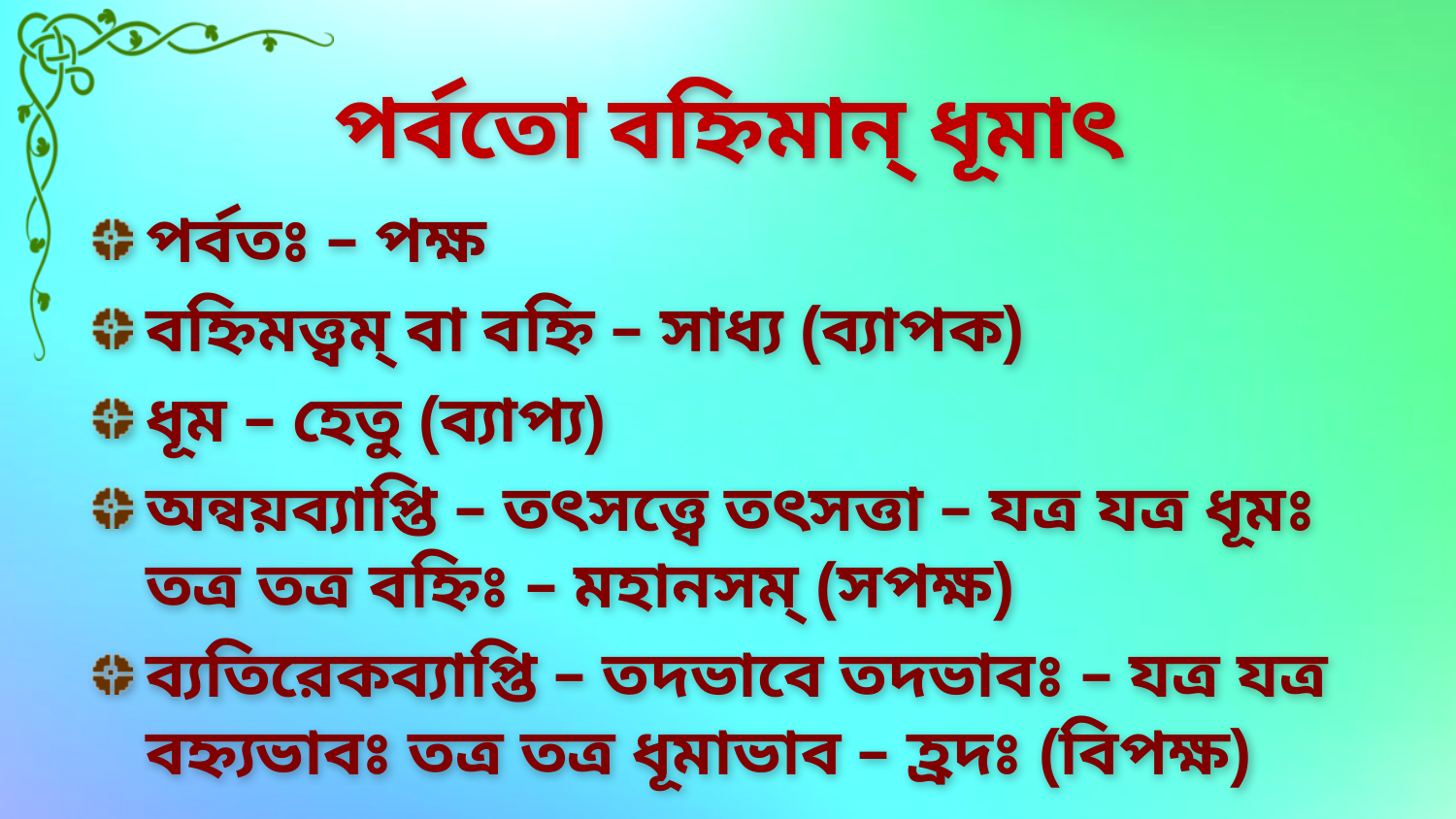

# পর্বতো বহ্নিমান্ ধূমাৎ
পর্বতঃ – পক্ষ
বহ্নিমত্ত্বম্ বা বহ্নি – সাধ্য (ব্যাপক)
ধূম – হেতু (ব্যাপ্য)
অন্বয়ব্যাপ্তি – তৎসত্ত্বে তৎসত্তা – যত্র যত্র ধূমঃ তত্র তত্র বহ্নিঃ – মহানসম্ (সপক্ষ)
ব্যতিরেকব্যাপ্তি – তদভাবে তদভাবঃ – যত্র যত্র বহ্ন্যভাবঃ তত্র তত্র ধূমাভাব – হ্রদঃ (বিপক্ষ)